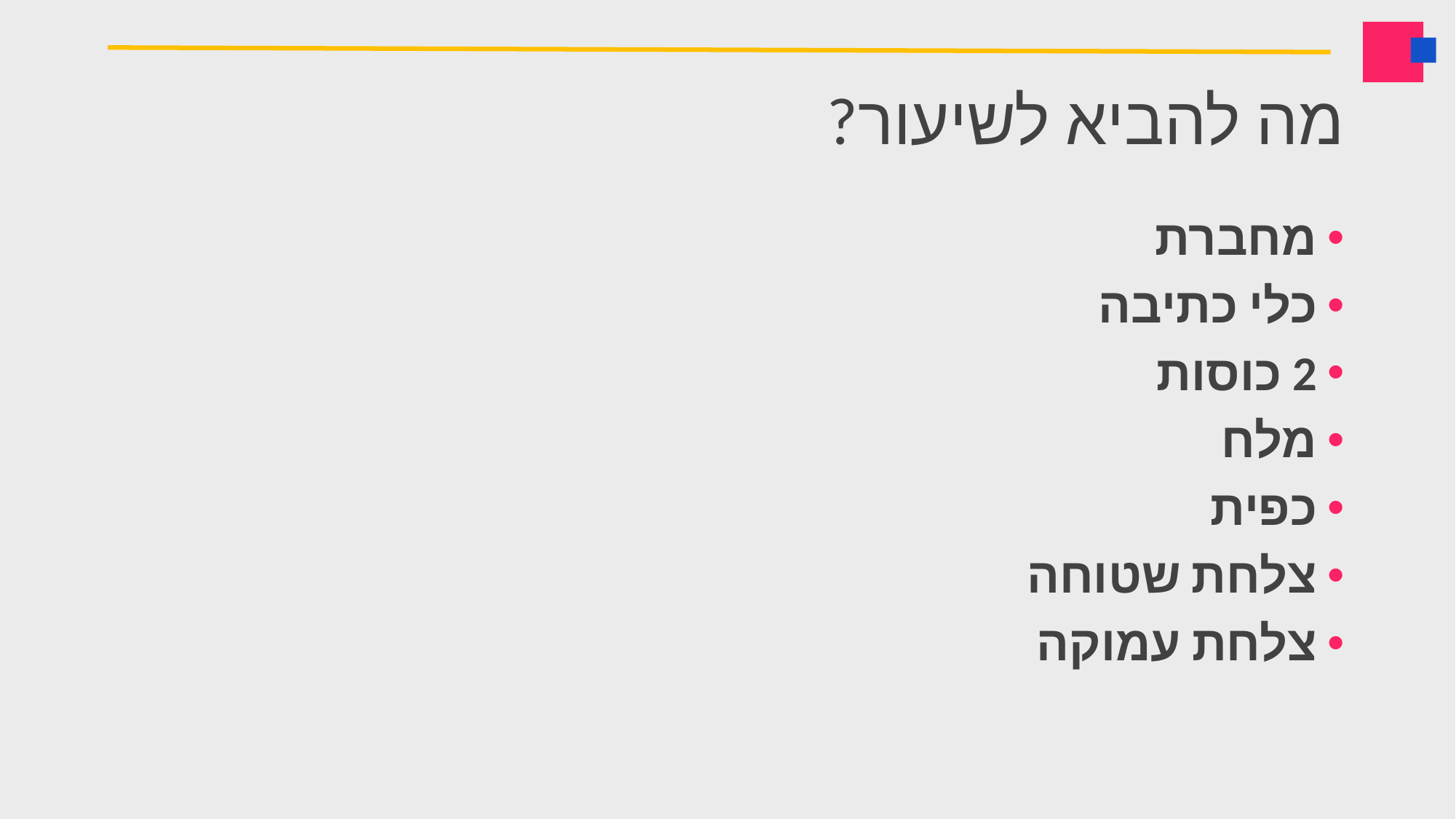

# מה להביא לשיעור?
מחברת
כלי כתיבה
2 כוסות
מלח
כפית
צלחת שטוחה
צלחת עמוקה